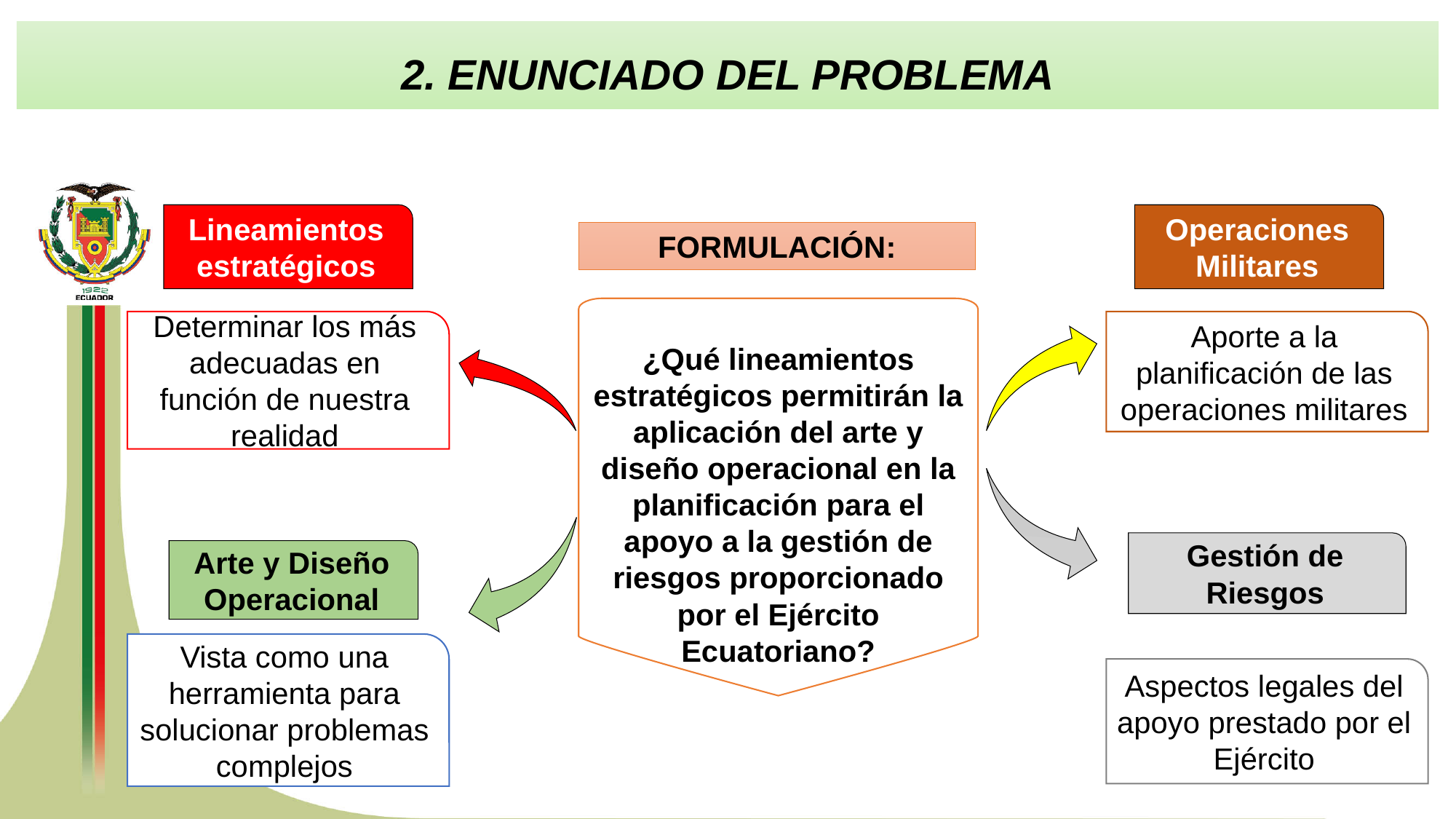

2. ENUNCIADO DEL PROBLEMA
FORMULACIÓN:

¿Qué lineamientos estratégicos permitirán la aplicación del arte y diseño operacional en la planificación para el apoyo a la gestión de riesgos proporcionado por el Ejército Ecuatoriano?
Operaciones Militares
Lineamientos estratégicos
Aporte a la planificación de las operaciones militares
Determinar los más adecuadas en función de nuestra realidad

Gestión de Riesgos
Arte y Diseño Operacional
Vista como una herramienta para solucionar problemas complejos
Aspectos legales del apoyo prestado por el Ejército